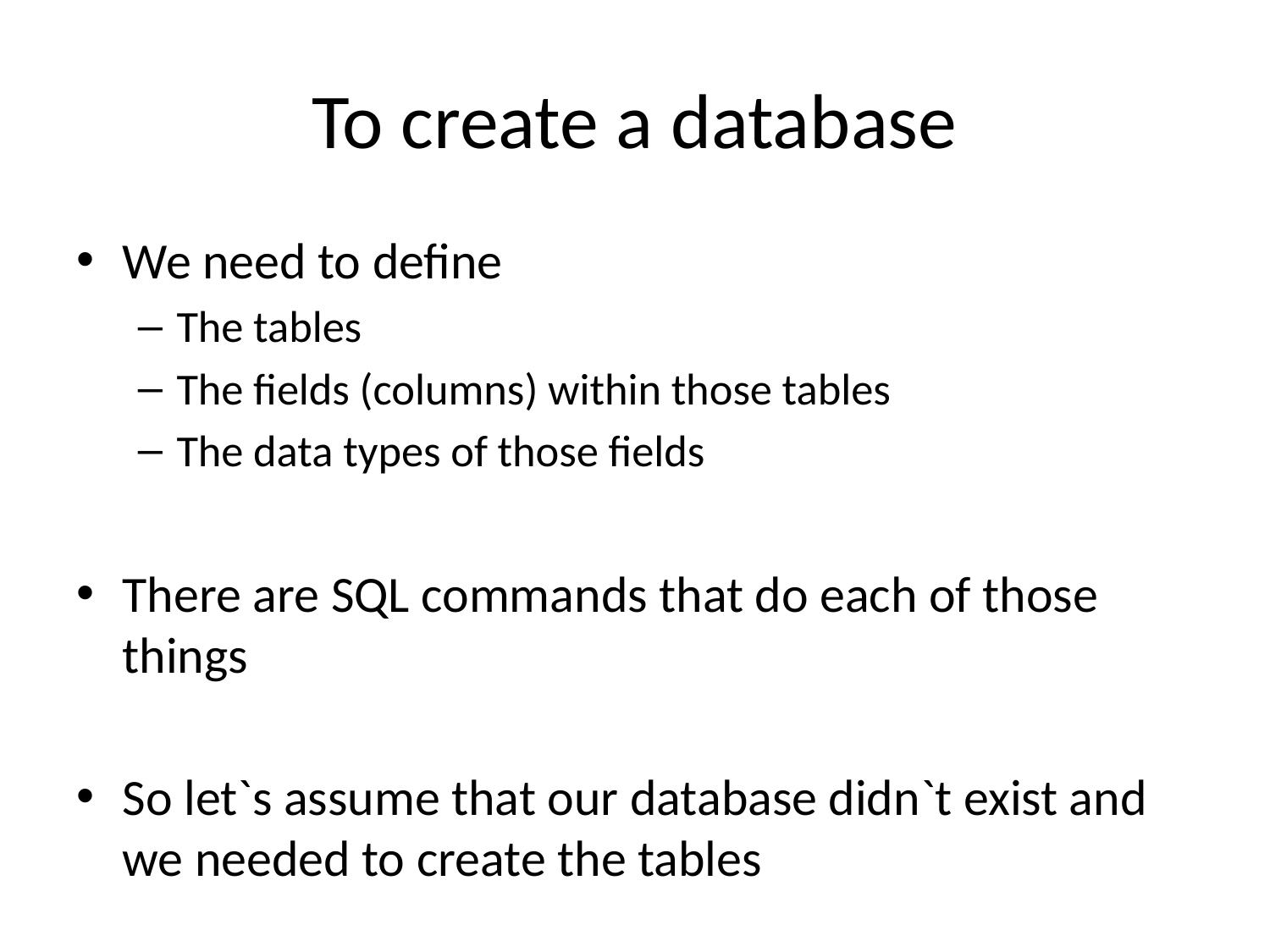

# To create a database
We need to define
The tables
The fields (columns) within those tables
The data types of those fields

There are SQL commands that do each of those things

So let`s assume that our database didn`t exist and we needed to create the tables